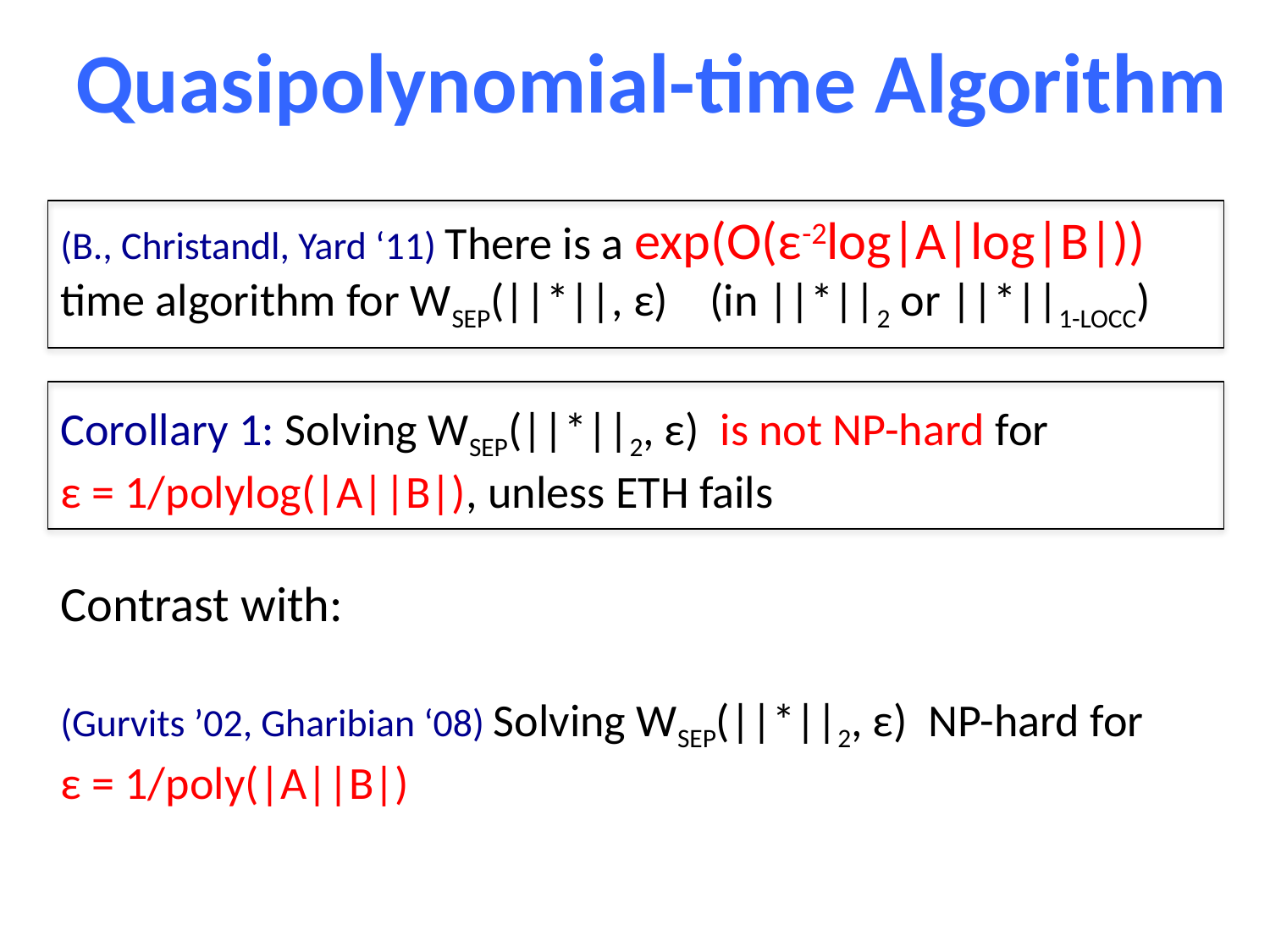

Quasipolynomial-time Algorithm
(B., Christandl, Yard ‘11) There is a exp(O(ε-2log|A|log|B|))
time algorithm for WSEP(||*||, ε)    (in ||*||2 or ||*||1-LOCC)

Corollary 1: Solving WSEP(||*||2, ε)  is not NP-hard for
ε = 1/polylog(|A||B|), unless ETH fails

Contrast with:

(Gurvits ’02, Gharibian ‘08) Solving WSEP(||*||2, ε)  NP-hard for
ε = 1/poly(|A||B|)